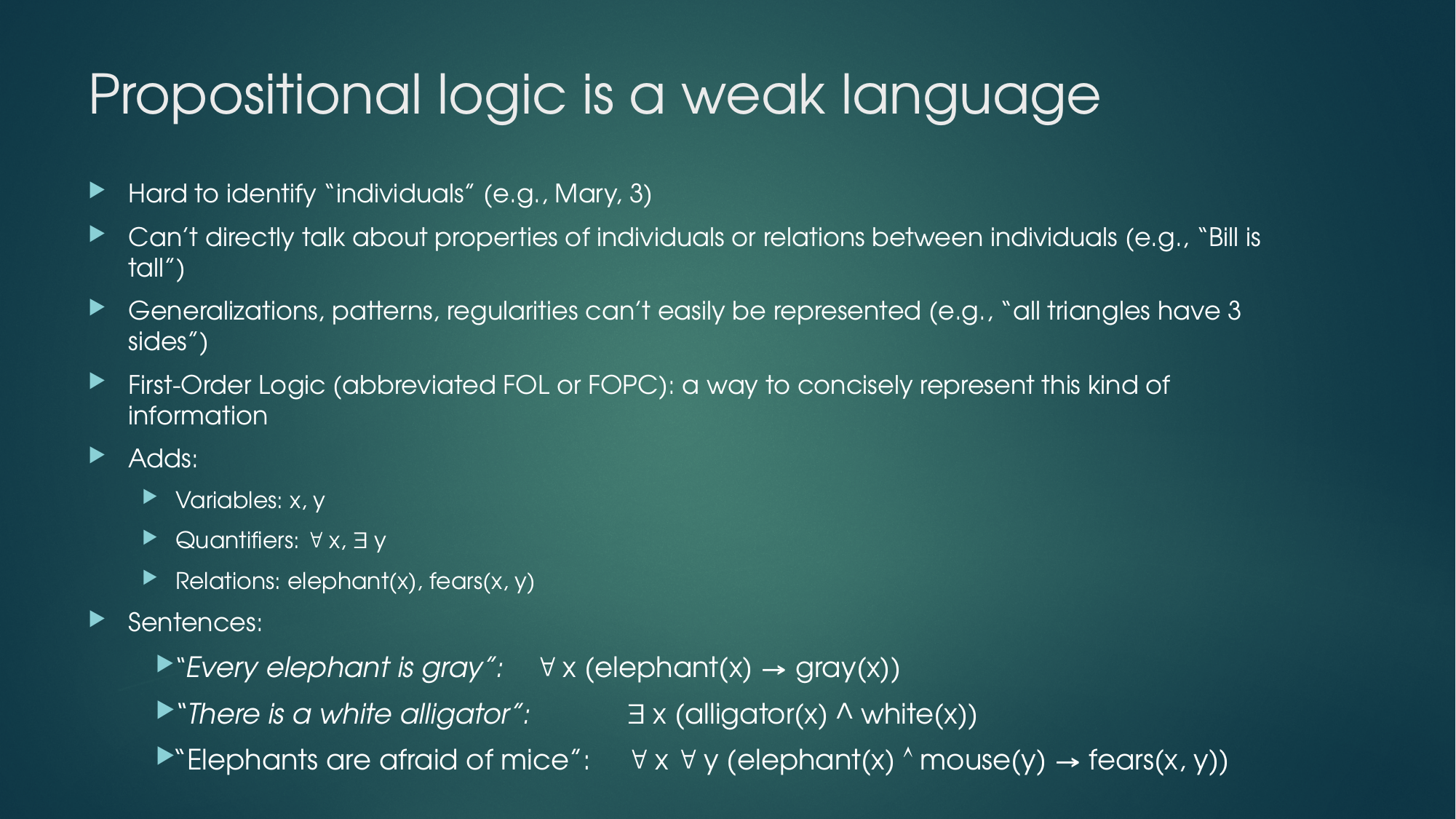

# Propositional logic is a weak language
Hard to identify “individuals” (e.g., Mary, 3)
Can’t directly talk about properties of individuals or relations between individuals (e.g., “Bill is tall”)
Generalizations, patterns, regularities can’t easily be represented (e.g., “all triangles have 3 sides”)
First-Order Logic (abbreviated FOL or FOPC): a way to concisely represent this kind of information
Adds:
Variables: x, y
Quantifiers: ∀ x, ∃ y
Relations: elephant(x), fears(x, y)
Sentences:
“Every elephant is gray”: 		∀ x (elephant(x) → gray(x))
“There is a white alligator”: 		∃ x (alligator(x) ^ white(x))
“Elephants are afraid of mice”: 	∀ x ∀ y (elephant(x) ∧ mouse(y) → fears(x, y))